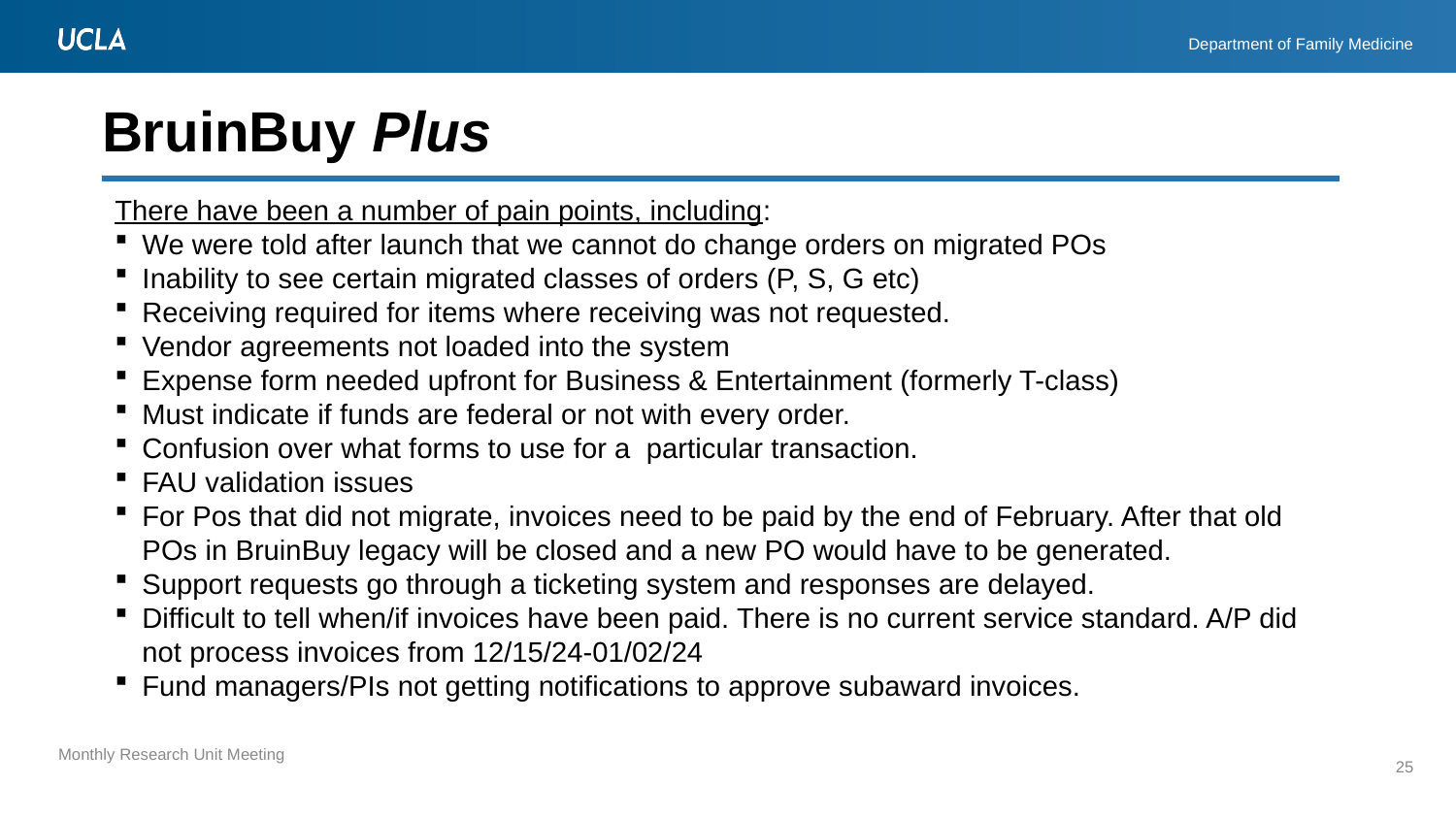

# BruinBuy Plus
There have been a number of pain points, including:
We were told after launch that we cannot do change orders on migrated POs
Inability to see certain migrated classes of orders (P, S, G etc)
Receiving required for items where receiving was not requested.
Vendor agreements not loaded into the system
Expense form needed upfront for Business & Entertainment (formerly T-class)
Must indicate if funds are federal or not with every order.
Confusion over what forms to use for a  particular transaction.
FAU validation issues
For Pos that did not migrate, invoices need to be paid by the end of February. After that old POs in BruinBuy legacy will be closed and a new PO would have to be generated.
Support requests go through a ticketing system and responses are delayed.
Difficult to tell when/if invoices have been paid. There is no current service standard. A/P did not process invoices from 12/15/24-01/02/24
Fund managers/PIs not getting notifications to approve subaward invoices.
25